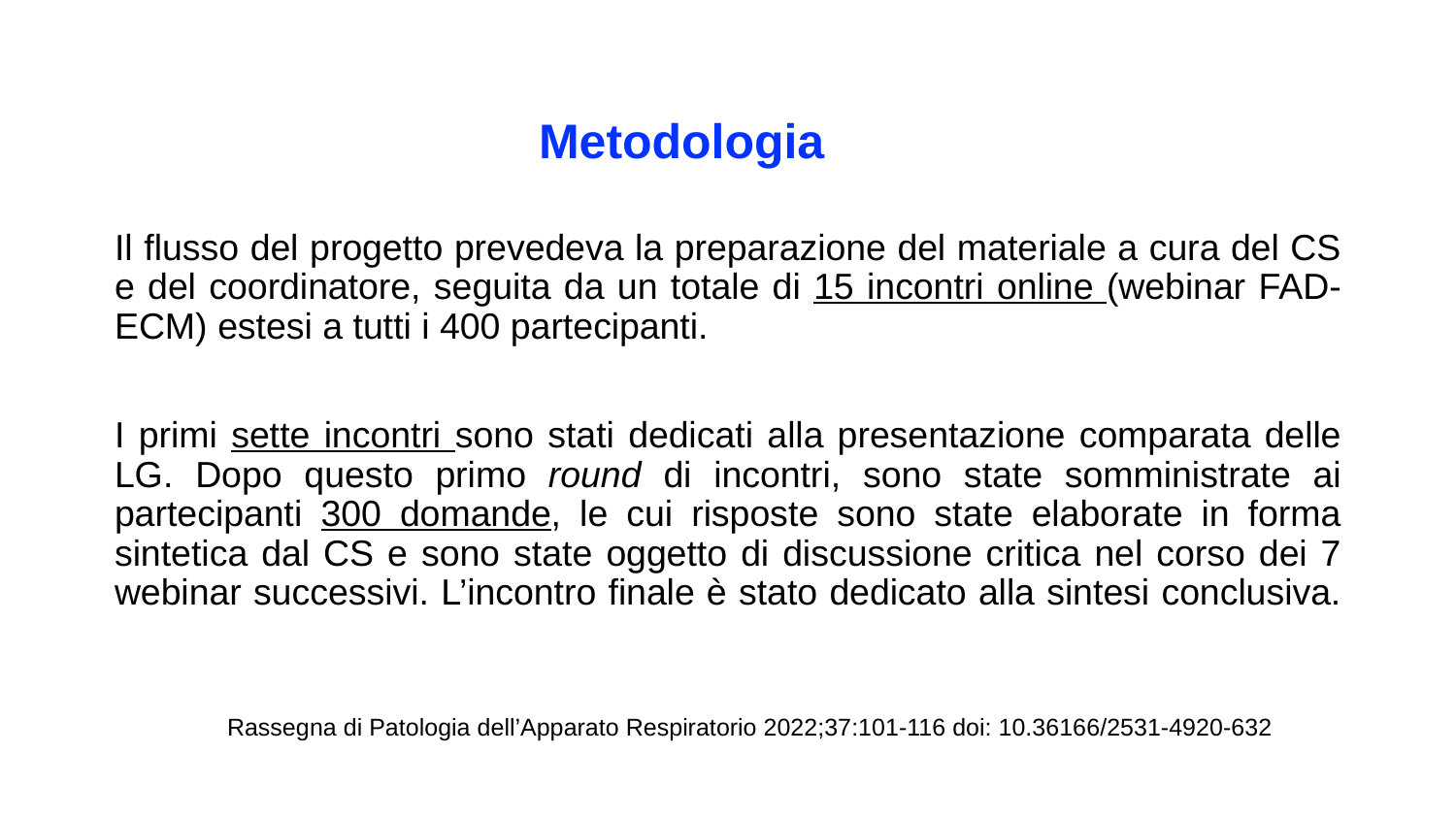

# Metodologia
Il flusso del progetto prevedeva la preparazione del materiale a cura del CS e del coordinatore, seguita da un totale di 15 incontri online (webinar FAD-ECM) estesi a tutti i 400 partecipanti.

I primi sette incontri sono stati dedicati alla presentazione comparata delle LG. Dopo questo primo round di incontri, sono state somministrate ai partecipanti 300 domande, le cui risposte sono state elaborate in forma sintetica dal CS e sono state oggetto di discussione critica nel corso dei 7 webinar successivi. L’incontro finale è stato dedicato alla sintesi conclusiva.

Rassegna di Patologia dell’Apparato Respiratorio 2022;37:101-116 doi: 10.36166/2531-4920-632